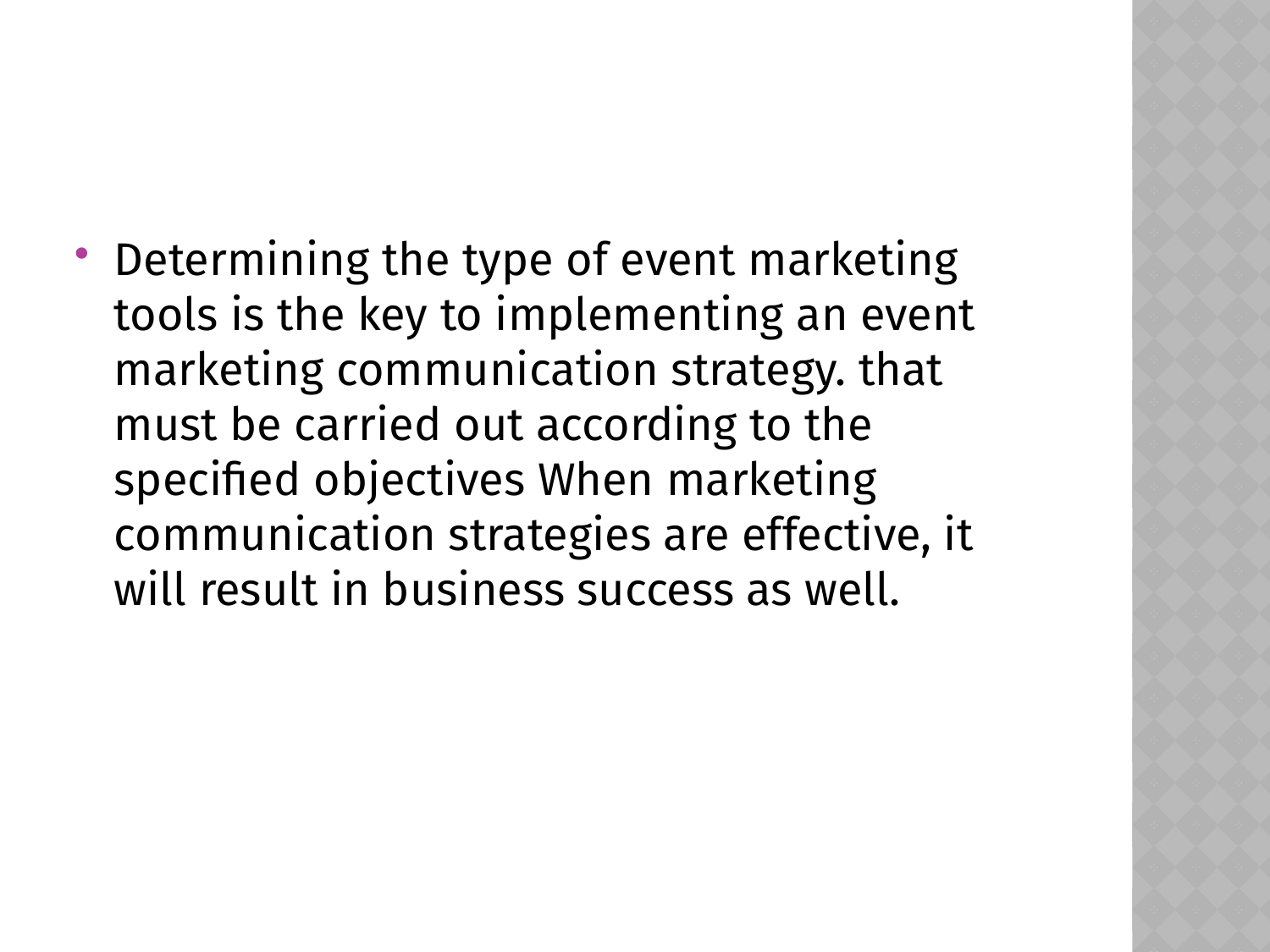

#
Determining the type of event marketing tools is the key to implementing an event marketing communication strategy. that must be carried out according to the specified objectives When marketing communication strategies are effective, it will result in business success as well.